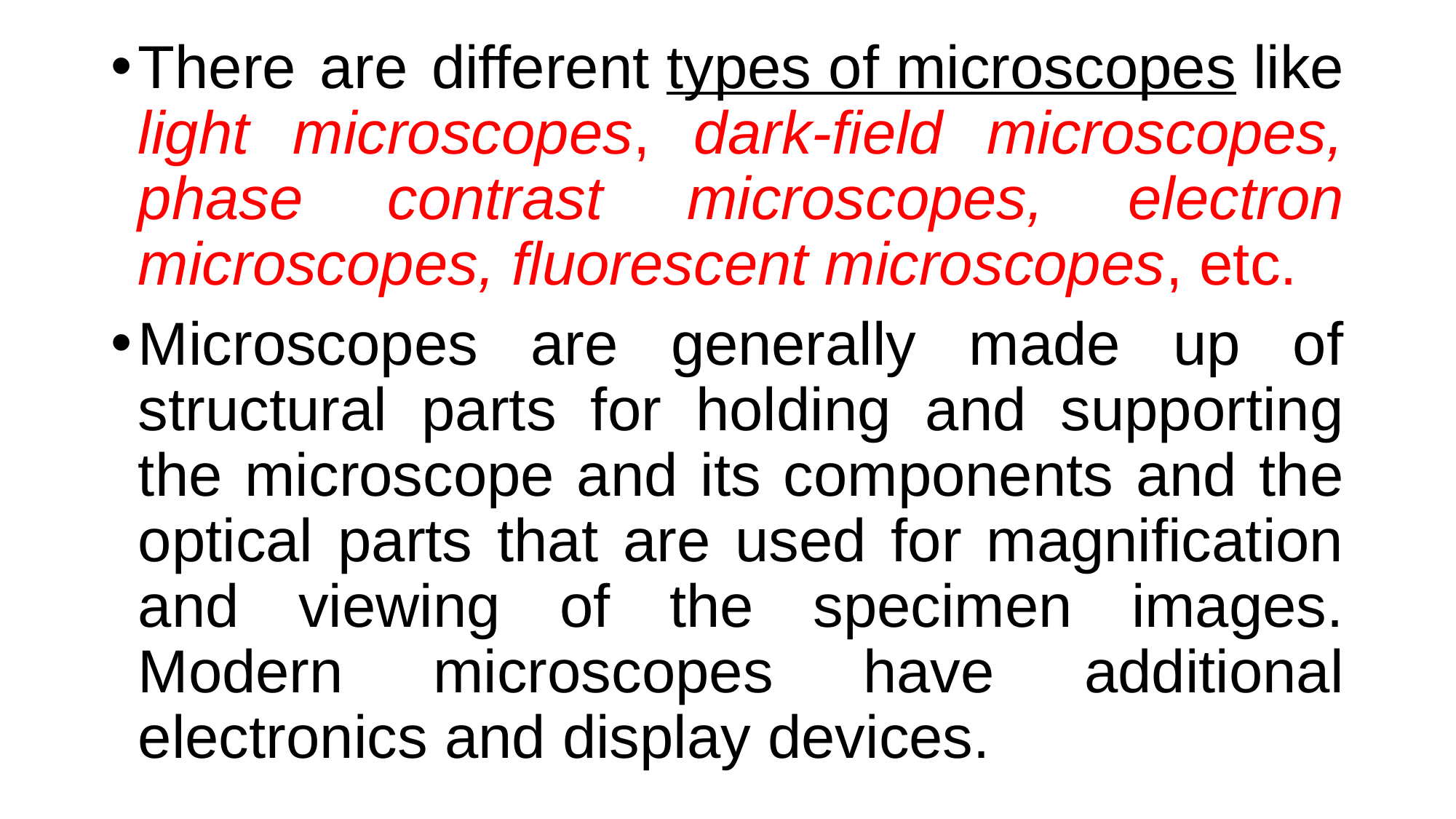

There are different types of microscopes like light microscopes, dark-field microscopes, phase contrast microscopes, electron microscopes, fluorescent microscopes, etc.
Microscopes are generally made up of structural parts for holding and supporting the microscope and its components and the optical parts that are used for magnification and viewing of the specimen images. Modern microscopes have additional electronics and display devices.